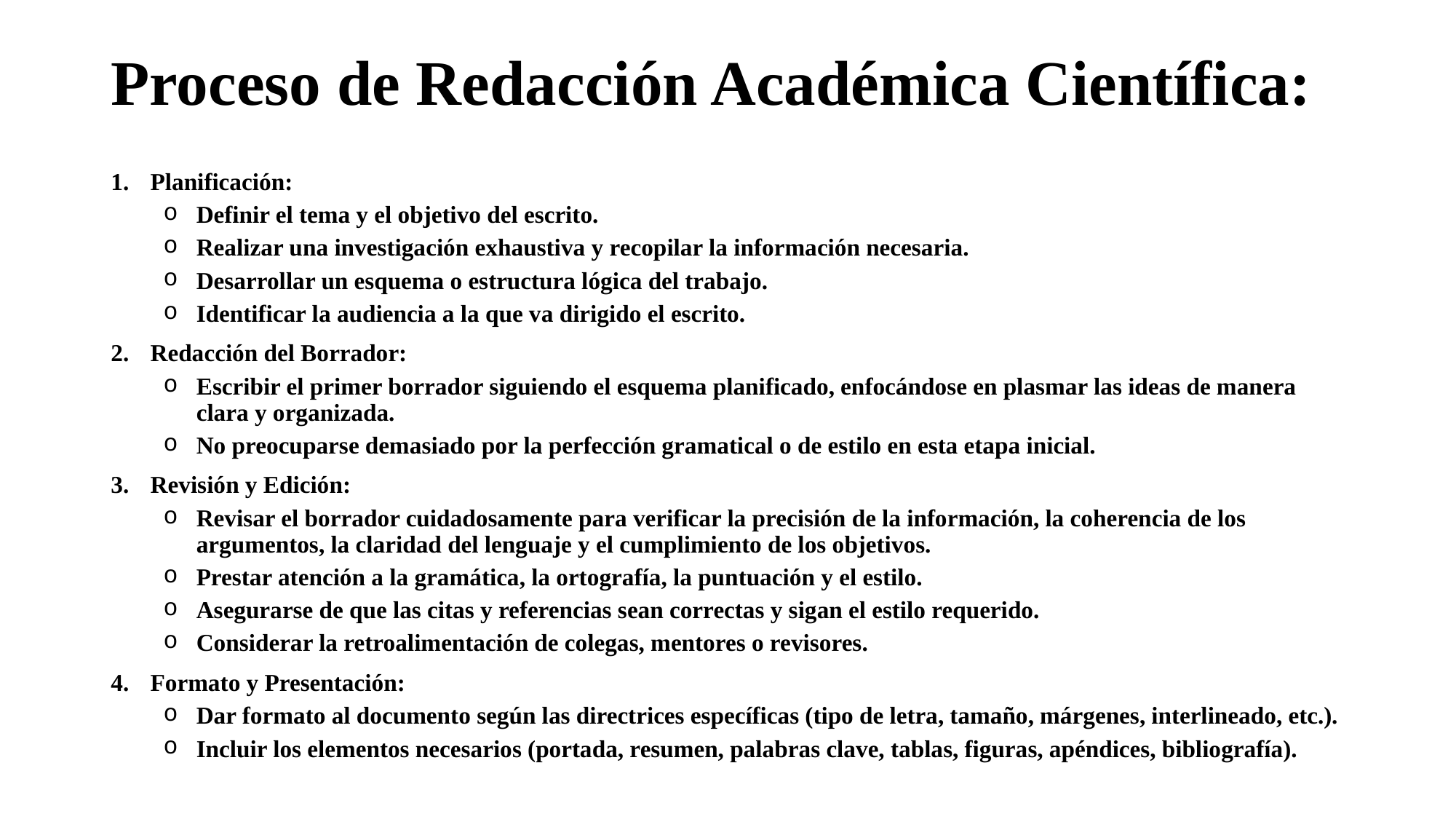

# Proceso de Redacción Académica Científica:
Planificación:
Definir el tema y el objetivo del escrito.
Realizar una investigación exhaustiva y recopilar la información necesaria.
Desarrollar un esquema o estructura lógica del trabajo.
Identificar la audiencia a la que va dirigido el escrito.
Redacción del Borrador:
Escribir el primer borrador siguiendo el esquema planificado, enfocándose en plasmar las ideas de manera clara y organizada.
No preocuparse demasiado por la perfección gramatical o de estilo en esta etapa inicial.
Revisión y Edición:
Revisar el borrador cuidadosamente para verificar la precisión de la información, la coherencia de los argumentos, la claridad del lenguaje y el cumplimiento de los objetivos.
Prestar atención a la gramática, la ortografía, la puntuación y el estilo.
Asegurarse de que las citas y referencias sean correctas y sigan el estilo requerido.
Considerar la retroalimentación de colegas, mentores o revisores.
Formato y Presentación:
Dar formato al documento según las directrices específicas (tipo de letra, tamaño, márgenes, interlineado, etc.).
Incluir los elementos necesarios (portada, resumen, palabras clave, tablas, figuras, apéndices, bibliografía).